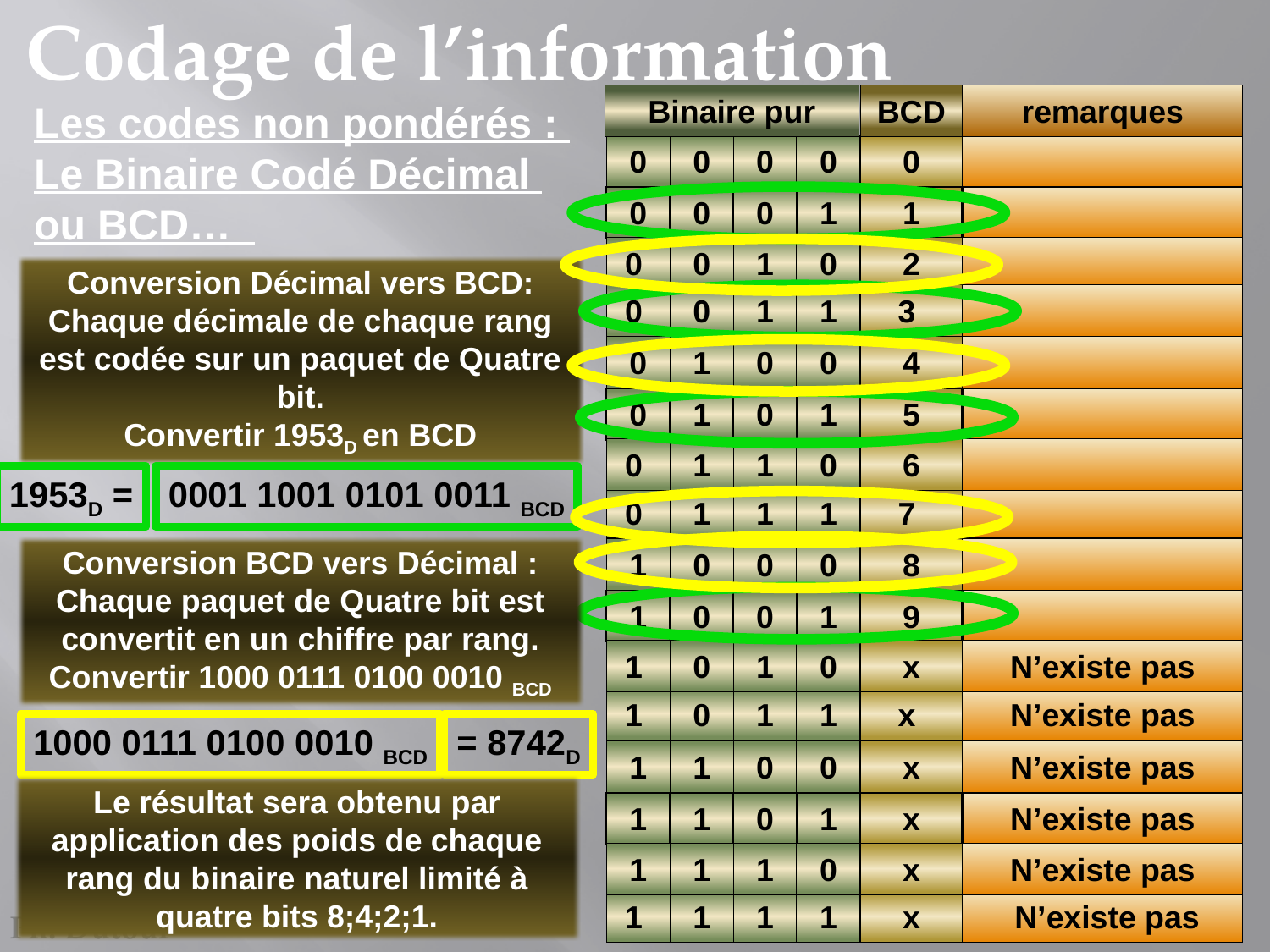

Codage de l’information
Binaire pur
BCD
remarques
Les codes non pondérés :
Le Binaire Codé Décimal
ou BCD…
0
0
0
0
0

0

0

0

1
1

0

0
1
0
2

Conversion Décimal vers BCD:
Chaque décimale de chaque rang est codée sur un paquet de Quatre bit.
Convertir 1953D en BCD

0
0
1
1
3

0
1
0
0
4

0

1

0

1
5

0

1
1
0
6

1953D =
0001 1001 0101 0011 BCD
0
1
1
1
7

Conversion BCD vers Décimal :
Chaque paquet de Quatre bit est convertit en un chiffre par rang.
Convertir 1000 0111 0100 0010 BCD

1
0
0
0
8

1

0

0

1
9

1
0
1
0
x
N’existe pas
1
0
1
1
x
N’existe pas

1000 0111 0100 0010 BCD
= 8742D
1
1
0
0
x
N’existe pas

Le résultat sera obtenu par application des poids de chaque rang du binaire naturel limité à quatre bits 8;4;2;1.
1

1

0

1
x
N’existe pas
1
1
1
0
x
N’existe pas
1
1
1
1
x
 N’existe pas